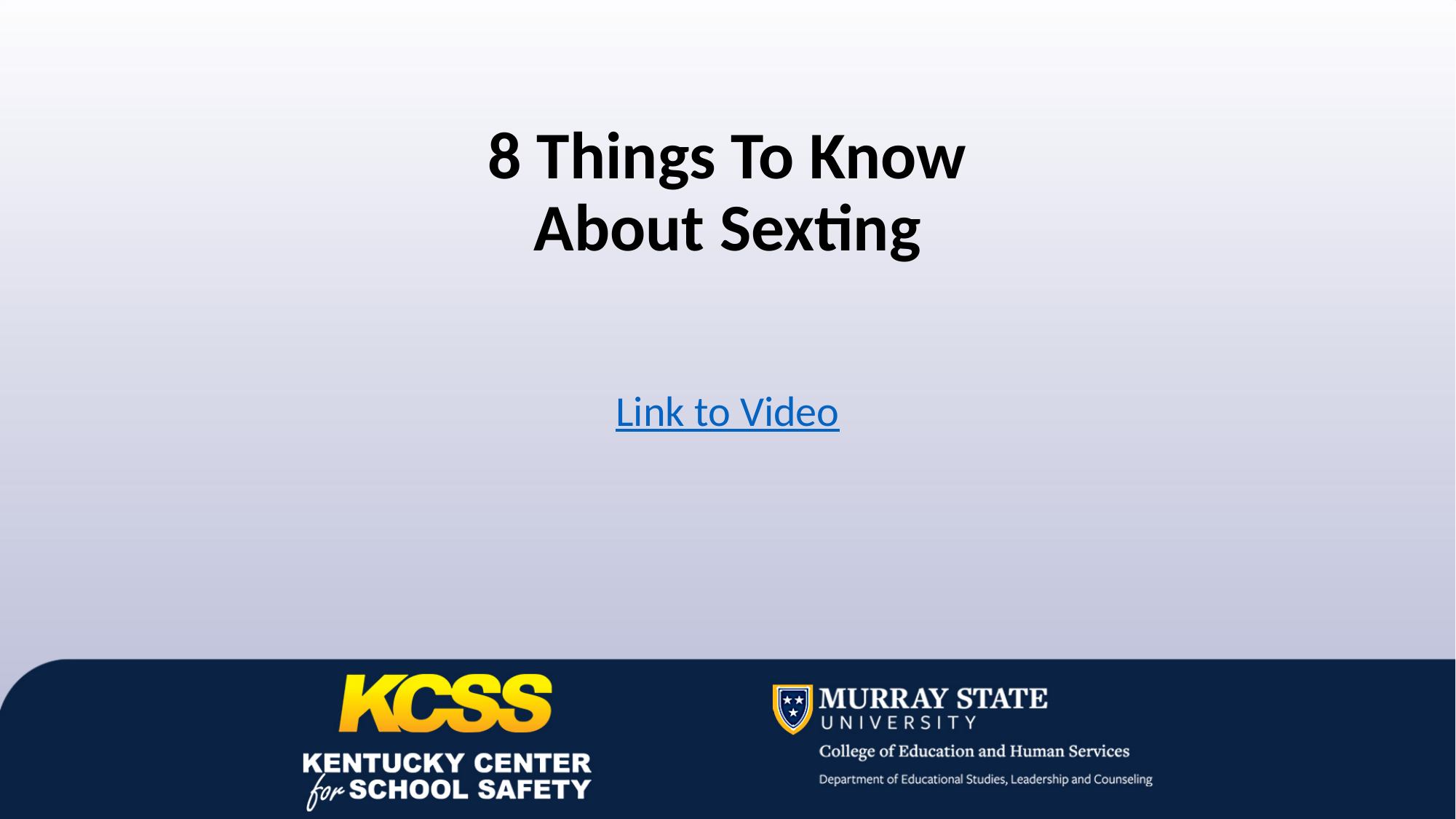

8 Things To Know
About Sexting
Link to Video